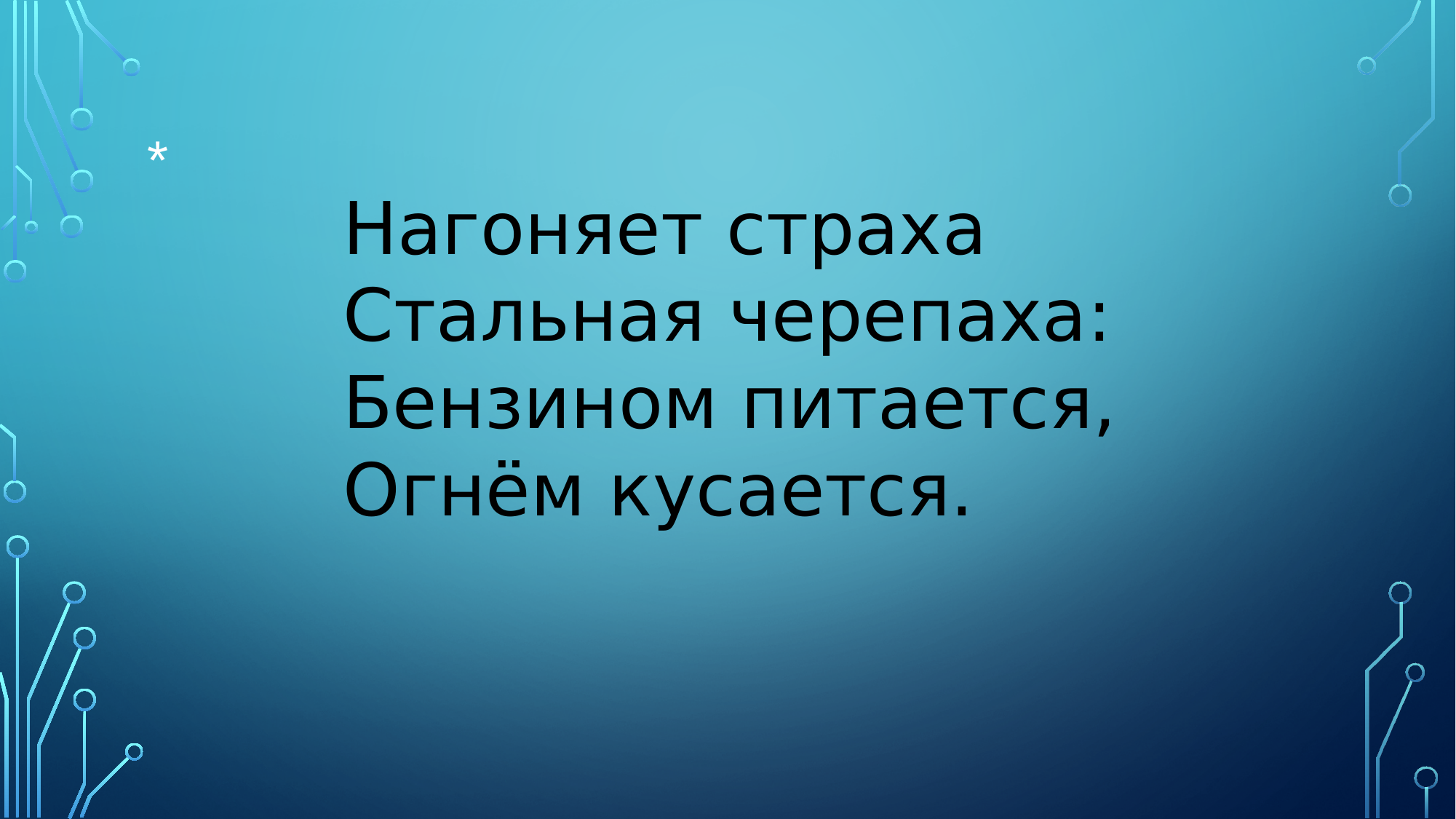

# *
Нагоняет страха
Стальная черепаха:
Бензином питается,
Огнём кусается.